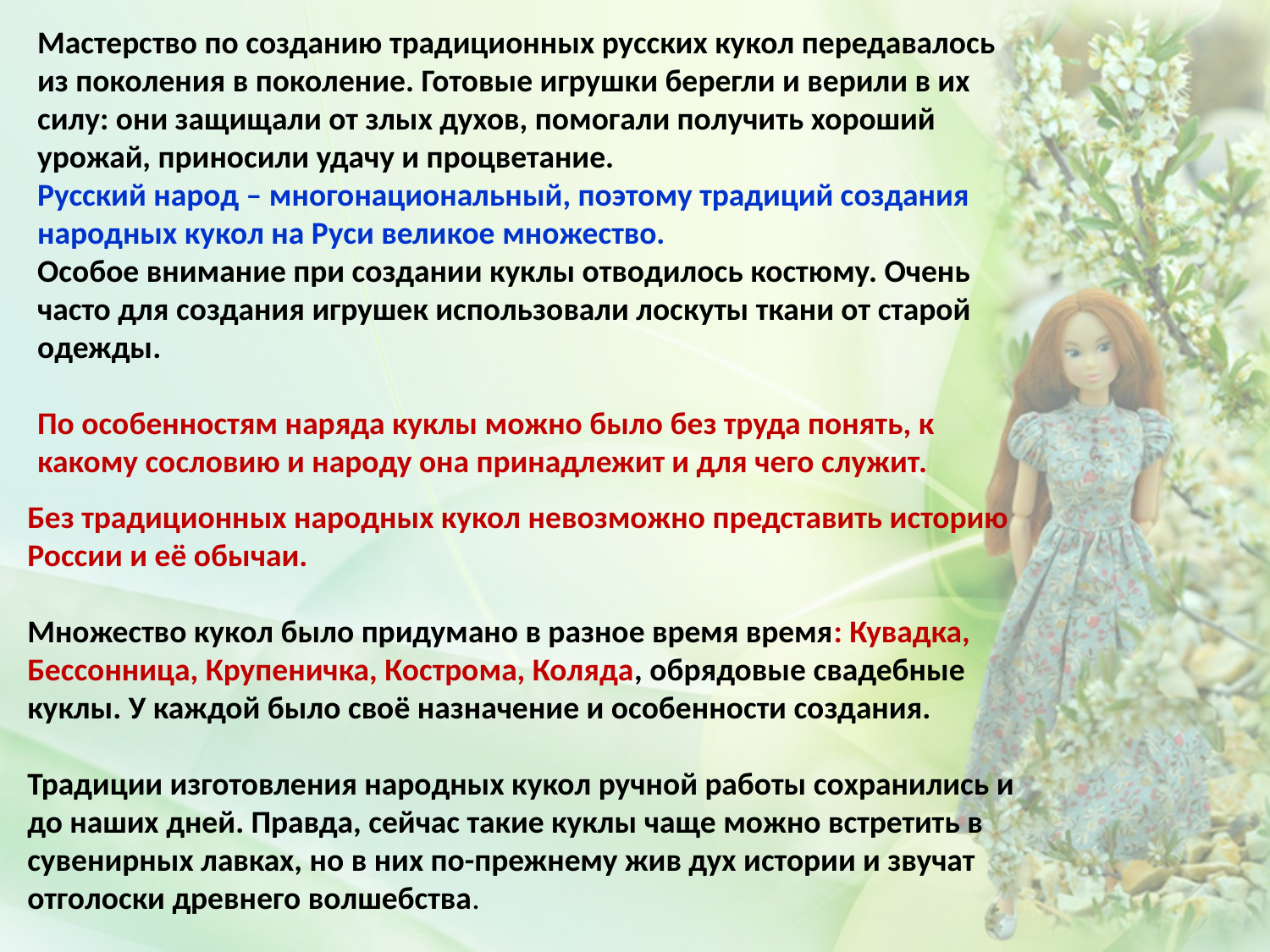

Мастерство по созданию традиционных русских кукол передавалось из поколения в поколение. Готовые игрушки берегли и верили в их силу: они защищали от злых духов, помогали получить хороший урожай, приносили удачу и процветание.
Русский народ – многонациональный, поэтому традиций создания народных кукол на Руси великое множество.
Особое внимание при создании куклы отводилось костюму. Очень часто для создания игрушек использовали лоскуты ткани от старой одежды.

По особенностям наряда куклы можно было без труда понять, к какому сословию и народу она принадлежит и для чего служит.
Без традиционных народных кукол невозможно представить историю России и её обычаи.

Множество кукол было придумано в разное время время: Кувадка, Бессонница, Крупеничка, Кострома, Коляда, обрядовые свадебные куклы. У каждой было своё назначение и особенности создания.

Традиции изготовления народных кукол ручной работы сохранились и до наших дней. Правда, сейчас такие куклы чаще можно встретить в сувенирных лавках, но в них по-прежнему жив дух истории и звучат отголоски древнего волшебства.